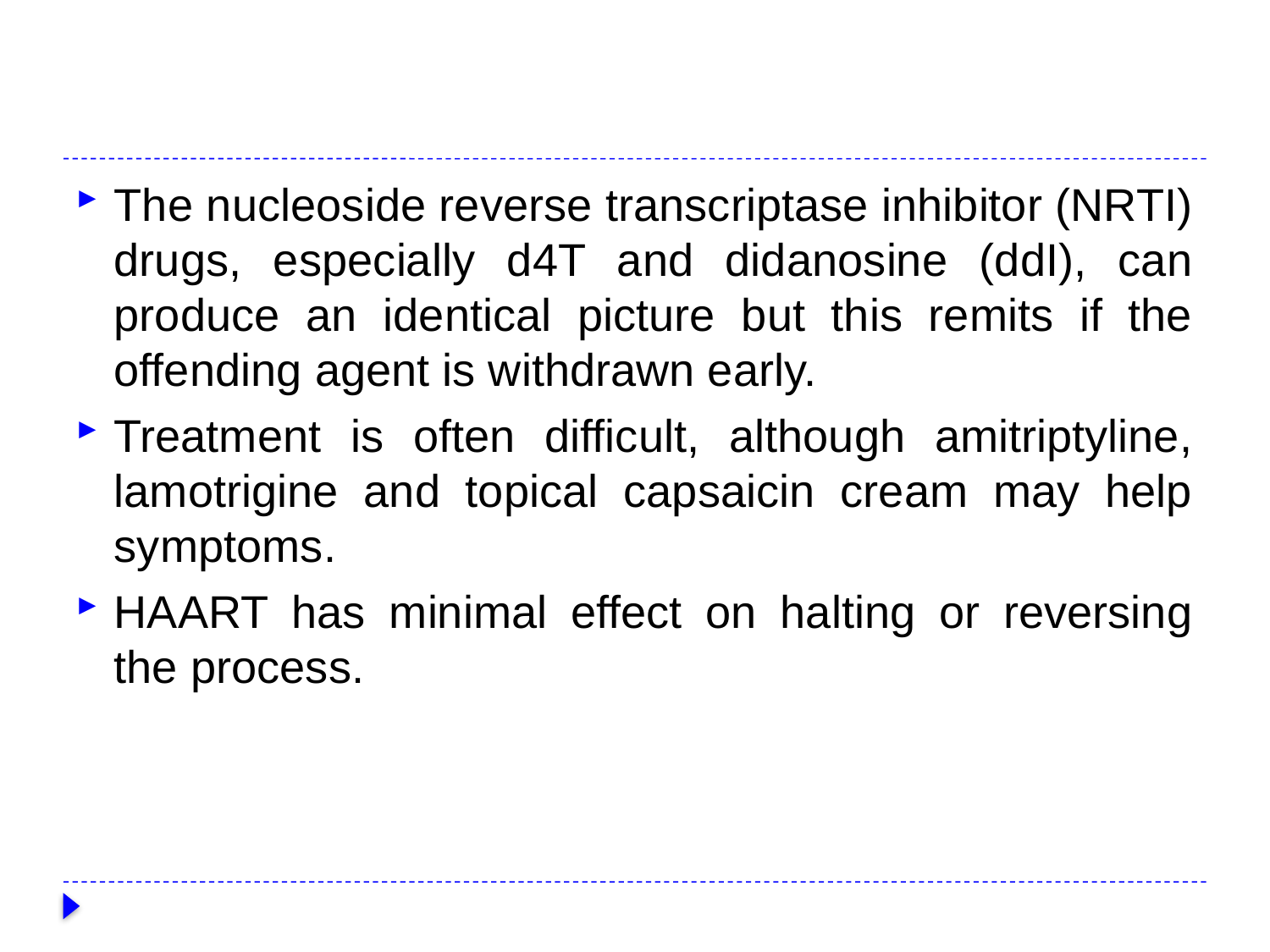

#
The nucleoside reverse transcriptase inhibitor (NRTI) drugs, especially d4T and didanosine (ddI), can produce an identical picture but this remits if the offending agent is withdrawn early.
Treatment is often difficult, although amitriptyline, lamotrigine and topical capsaicin cream may help symptoms.
HAART has minimal effect on halting or reversing the process.